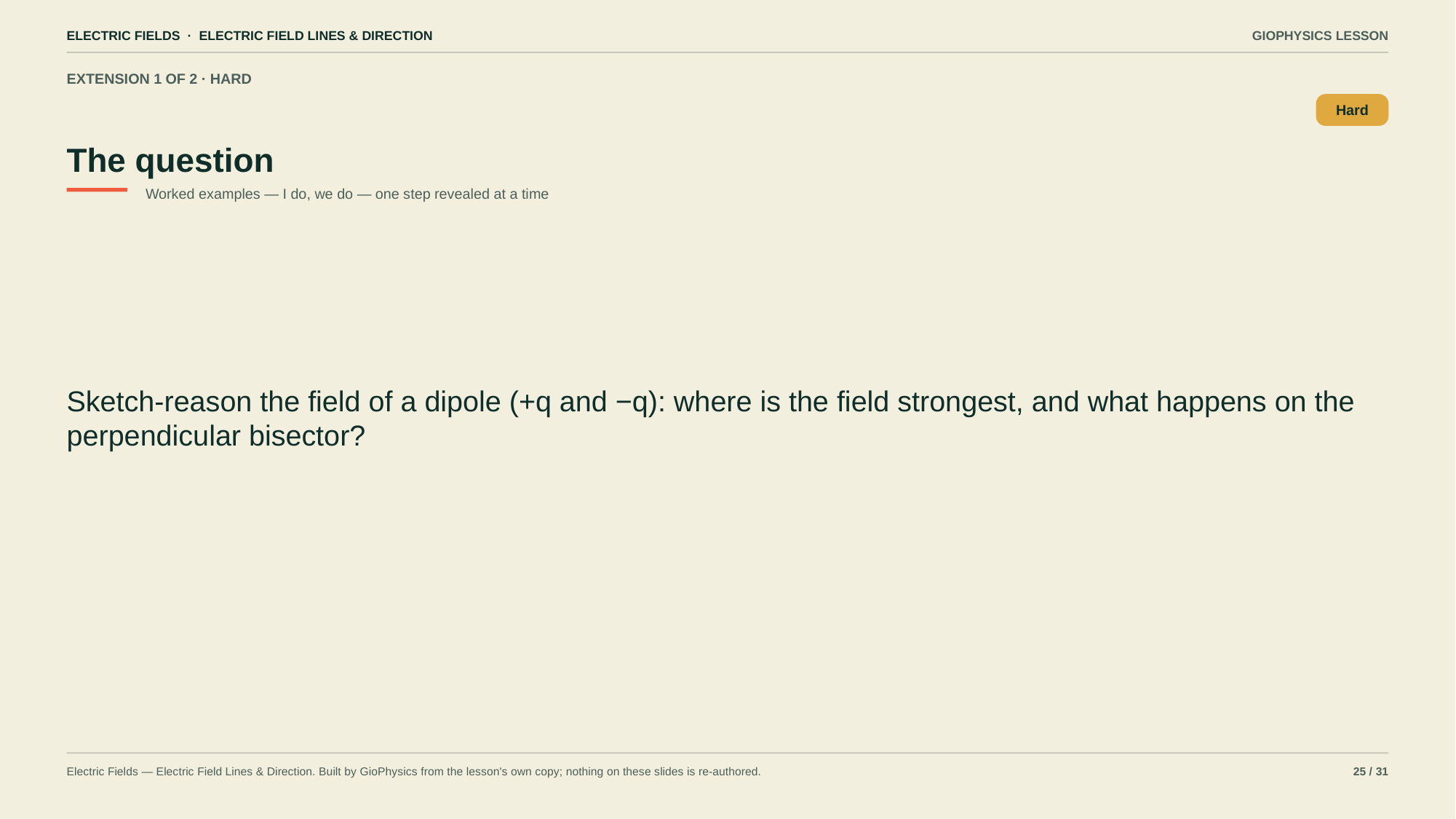

ELECTRIC FIELDS  ·  ELECTRIC FIELD LINES & DIRECTION
GIOPHYSICS LESSON

EXTENSION 1 OF 2 · HARD
The question

Hard
Worked examples — I do, we do — one step revealed at a time

Sketch-reason the field of a dipole (+q and −q): where is the field strongest, and what happens on the perpendicular bisector?

Electric Fields — Electric Field Lines & Direction. Built by GioPhysics from the lesson's own copy; nothing on these slides is re-authored.
25 / 31